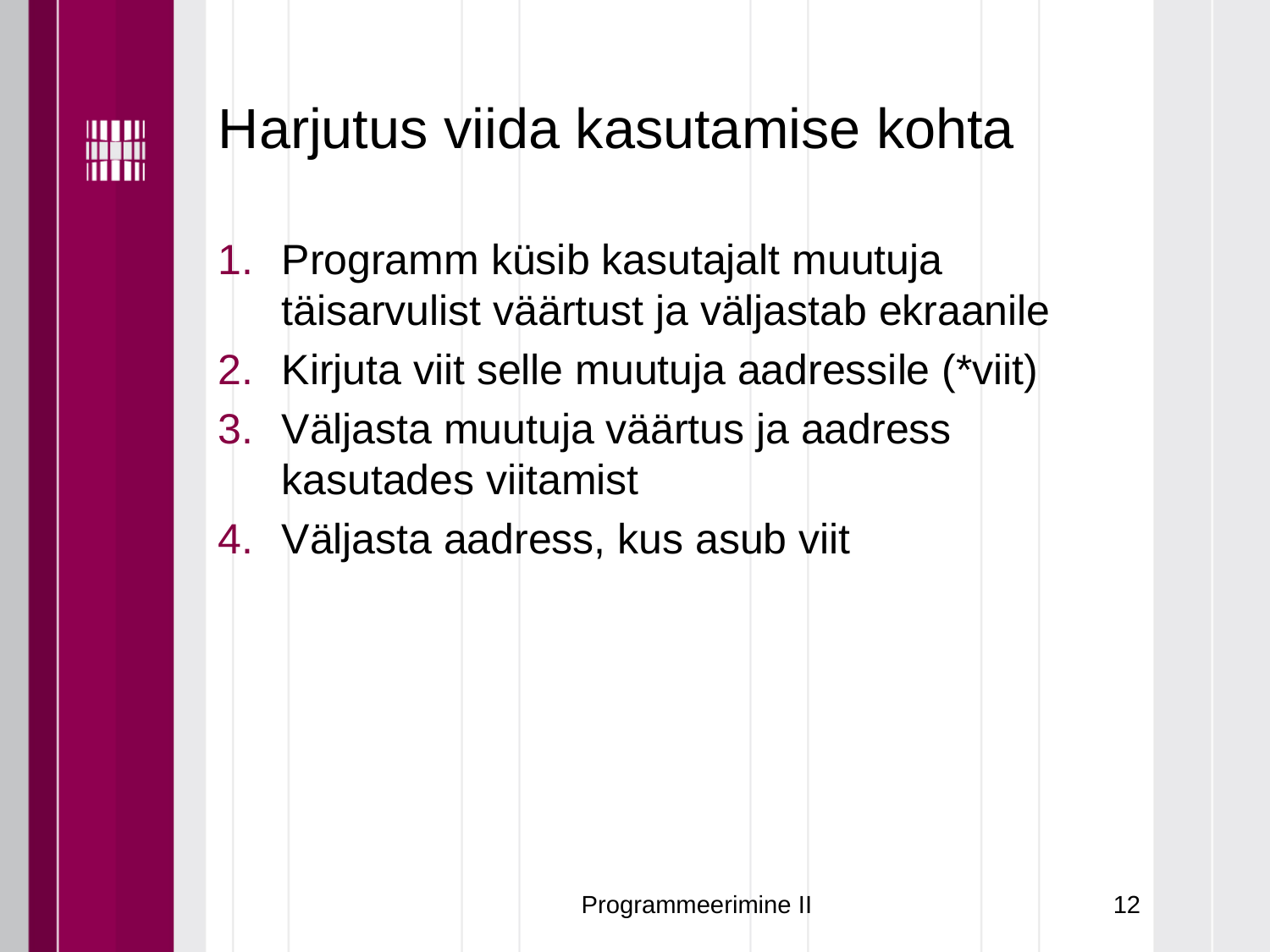

# Harjutus viida kasutamise kohta
Programm küsib kasutajalt muutuja täisarvulist väärtust ja väljastab ekraanile
Kirjuta viit selle muutuja aadressile (*viit)
Väljasta muutuja väärtus ja aadress kasutades viitamist
Väljasta aadress, kus asub viit
Programmeerimine II
12